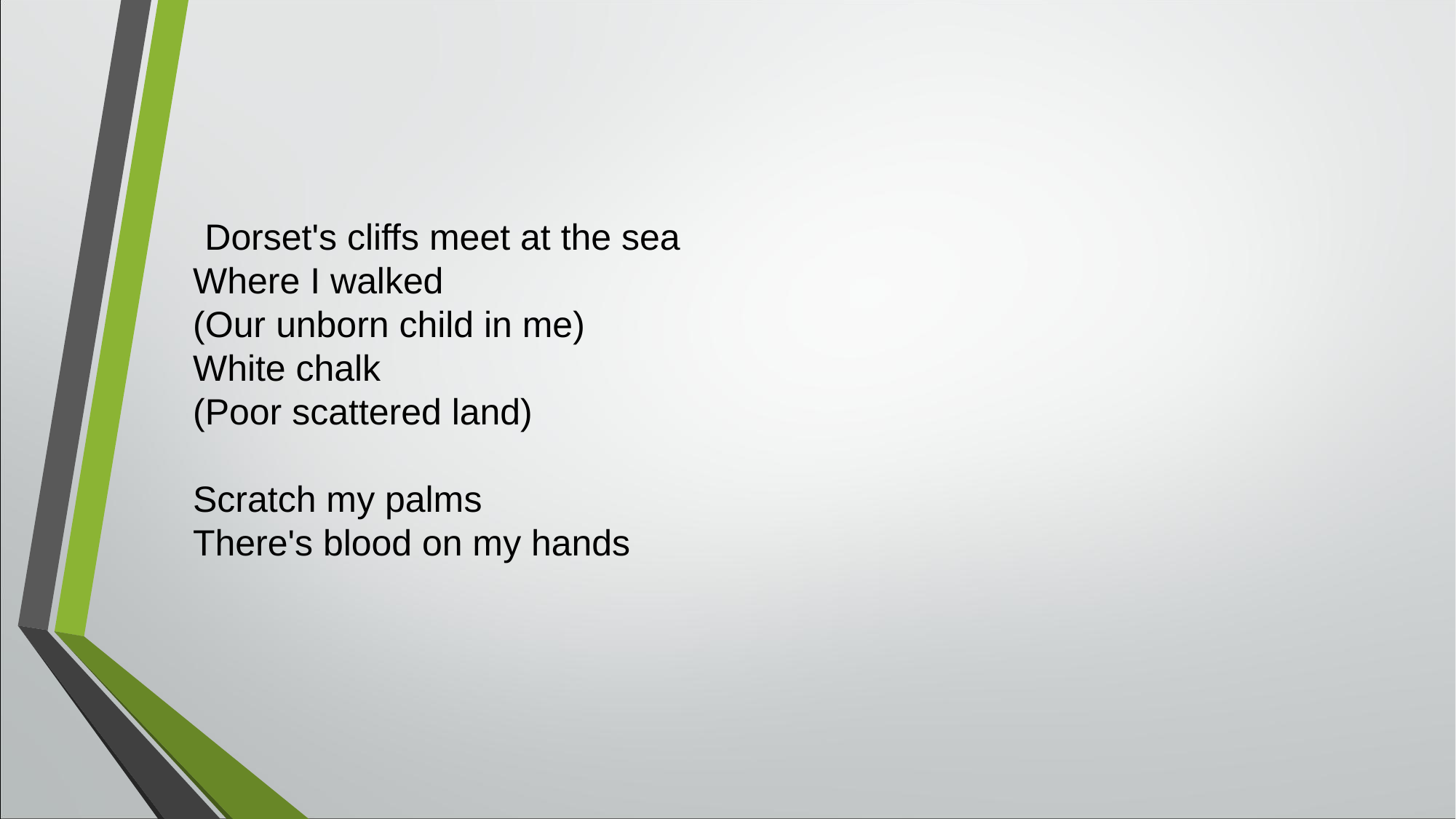

Dorset's cliffs meet at the sea
Where I walked
(Our unborn child in me)
White chalk
(Poor scattered land)
Scratch my palms
There's blood on my hands